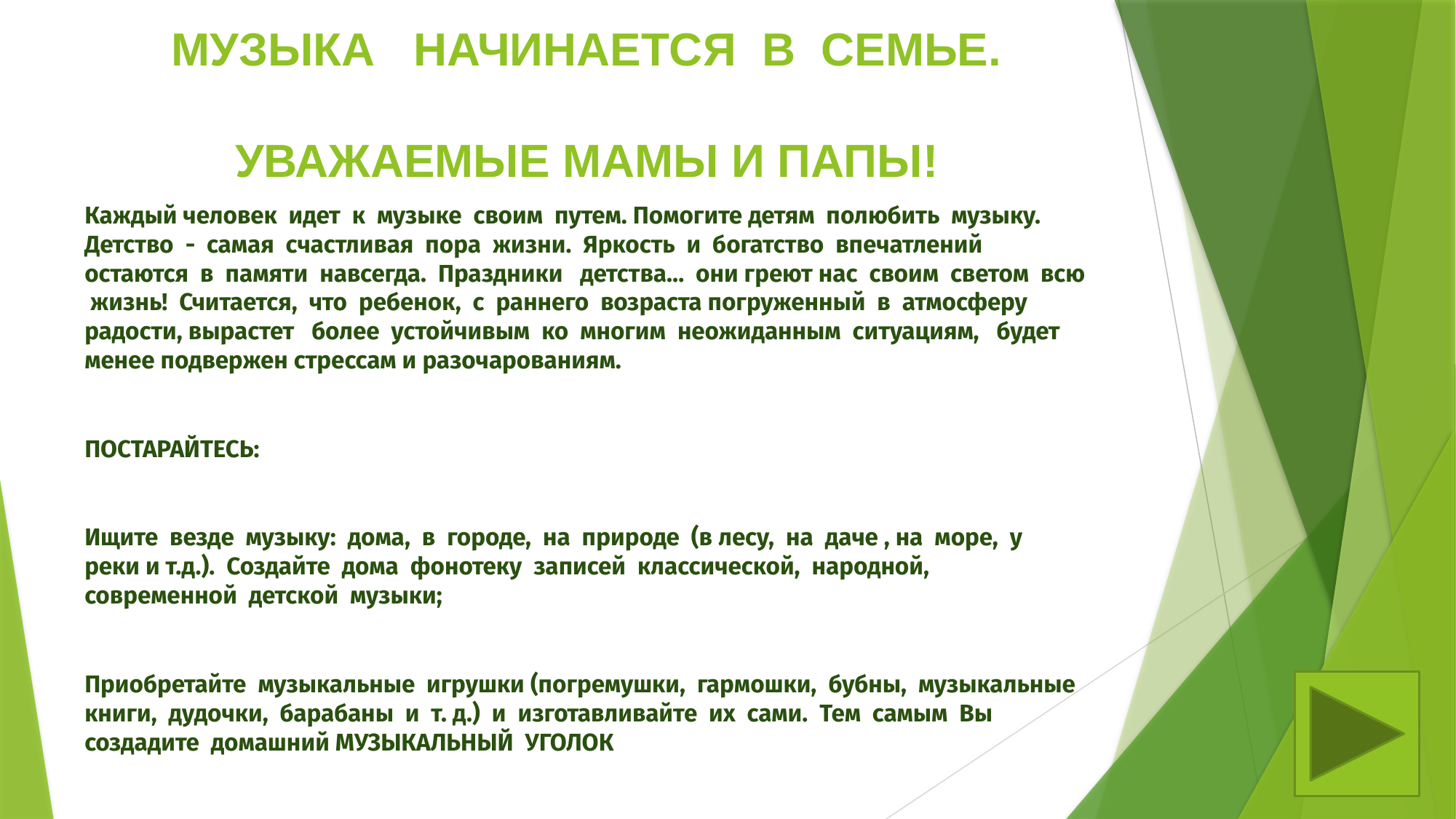

# МУЗЫКА   НАЧИНАЕТСЯ  В  СЕМЬЕ. УВАЖАЕМЫЕ МАМЫ И ПАПЫ!
Каждый человек  идет  к  музыке  своим  путем. Помогите детям  полюбить  музыку.  Детство  -  самая  счастливая  пора  жизни.  Яркость  и  богатство  впечатлений  остаются  в  памяти  навсегда.  Праздники   детства…  они греют нас  своим  светом  всю  жизнь!  Считается,  что  ребенок,  с  раннего  возраста погруженный  в  атмосферу  радости, вырастет   более  устойчивым  ко  многим  неожиданным  ситуациям,   будет менее подвержен стрессам и разочарованиям.

ПОСТАРАЙТЕСЬ:

Ищите  везде  музыку:  дома,  в  городе,  на  природе  (в лесу,  на  даче , на  море,  у  реки и т.д.).  Создайте  дома  фонотеку  записей  классической,  народной,  современной  детской  музыки;

Приобретайте  музыкальные  игрушки (погремушки,  гармошки,  бубны,  музыкальные  книги,  дудочки,  барабаны  и  т. д.)  и  изготавливайте  их  сами.  Тем  самым  Вы  создадите  домашний МУЗЫКАЛЬНЫЙ  УГОЛОК